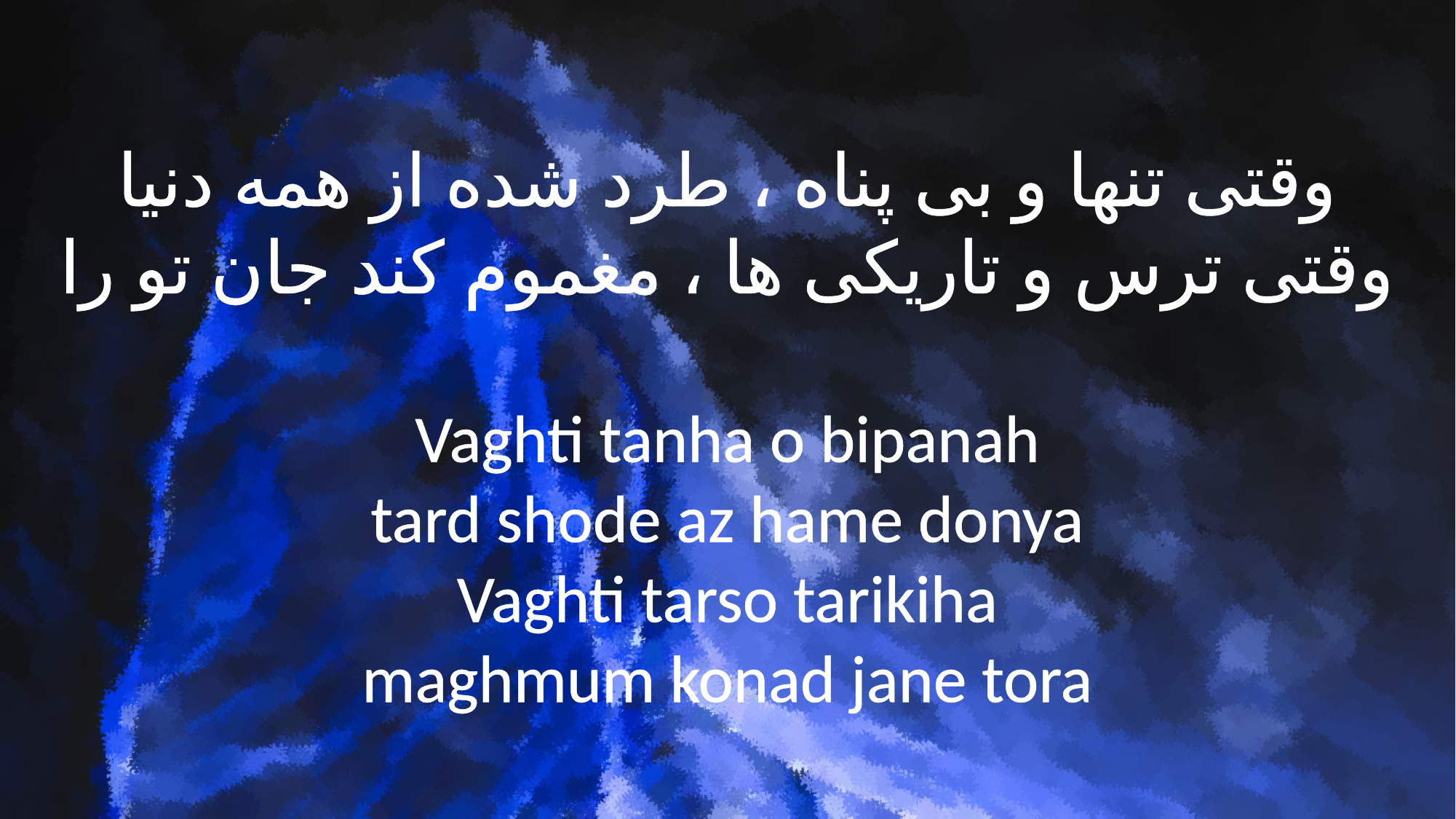

وقتی تنها و بی پناه ، طرد شده از همه دنیا
وقتی ترس و تاریکی ها ، مغموم کند جان تو را

Vaghti tanha o bipanah
tard shode az hame donya
Vaghti tarso tarikiha
maghmum konad jane tora